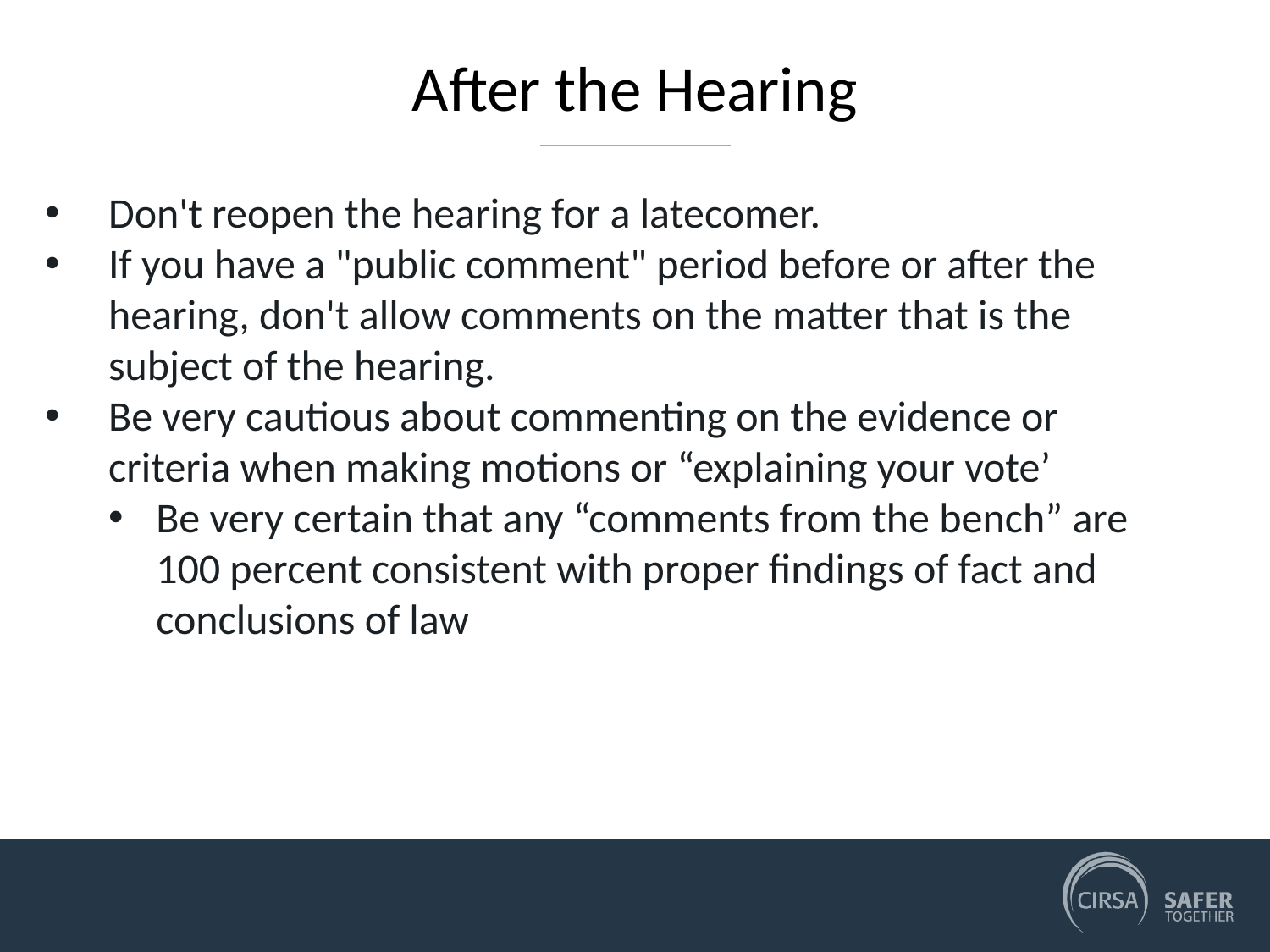

# After the Hearing
Don't reopen the hearing for a latecomer.
If you have a "public comment" period before or after the hearing, don't allow comments on the matter that is the subject of the hearing.
Be very cautious about commenting on the evidence or criteria when making motions or “explaining your vote’
Be very certain that any “comments from the bench” are 100 percent consistent with proper findings of fact and conclusions of law